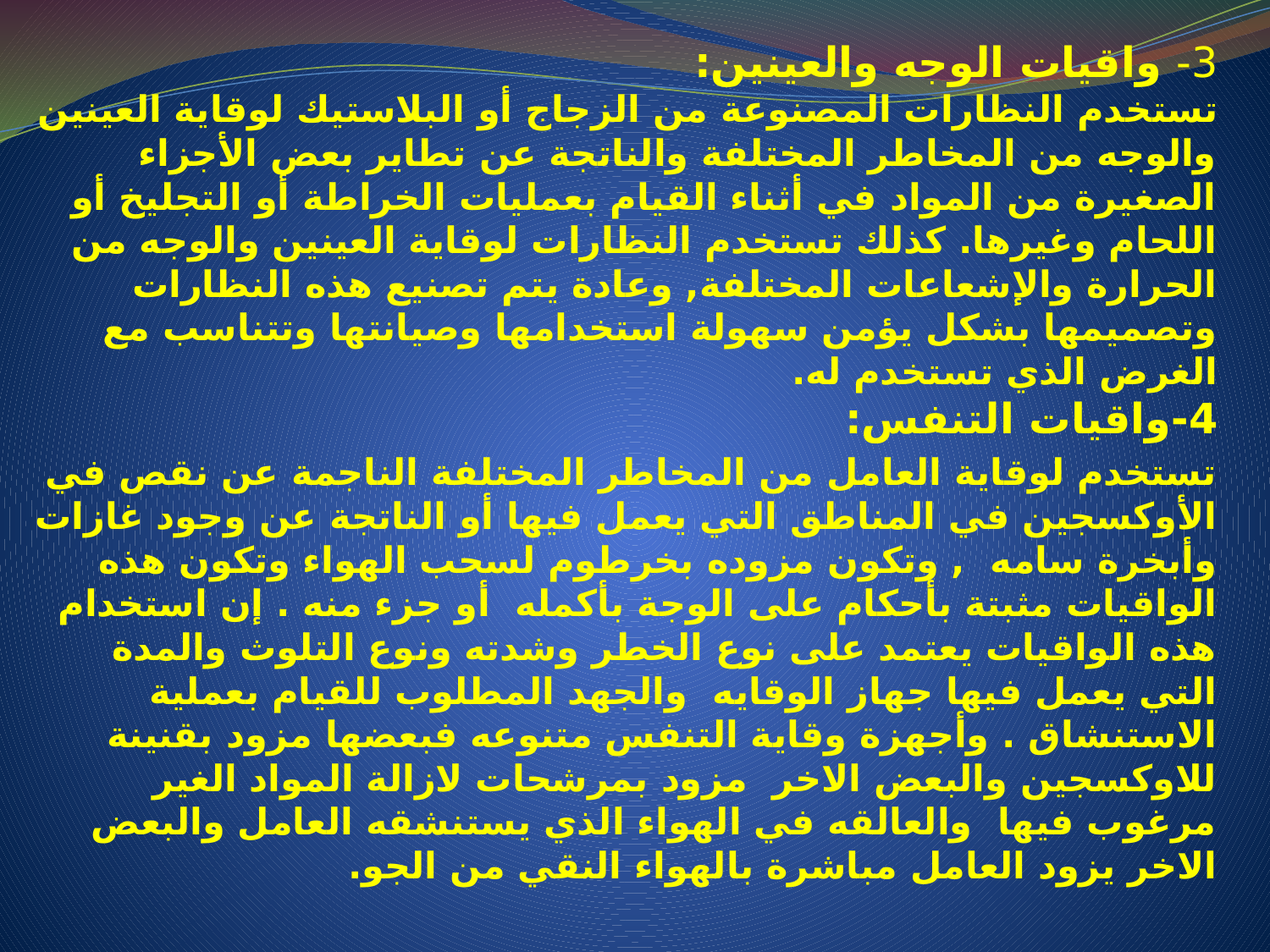

3- واقيات الوجه والعينين:
تستخدم النظارات المصنوعة من الزجاج أو البلاستيك لوقاية العينين والوجه من المخاطر المختلفة والناتجة عن تطاير بعض الأجزاء الصغيرة من المواد في أثناء القيام بعمليات الخراطة أو التجليخ أو اللحام وغيرها. كذلك تستخدم النظارات لوقاية العينين والوجه من الحرارة والإشعاعات المختلفة, وعادة يتم تصنيع هذه النظارات وتصميمها بشكل يؤمن سهولة استخدامها وصيانتها وتتناسب مع الغرض الذي تستخدم له.
4-واقيات التنفس:
تستخدم لوقاية العامل من المخاطر المختلفة الناجمة عن نقص في الأوكسجين في المناطق التي يعمل فيها أو الناتجة عن وجود غازات وأبخرة سامه  , وتكون مزوده بخرطوم لسحب الهواء وتكون هذه الواقيات مثبتة بأحكام على الوجة بأكمله  أو جزء منه . إن استخدام هذه الواقيات يعتمد على نوع الخطر وشدته ونوع التلوث والمدة التي يعمل فيها جهاز الوقايه  والجهد المطلوب للقيام بعملية الاستنشاق . وأجهزة وقاية التنفس متنوعه فبعضها مزود بقنينة للاوكسجين والبعض الاخر  مزود بمرشحات لازالة المواد الغير مرغوب فيها  والعالقه في الهواء الذي يستنشقه العامل والبعض الاخر يزود العامل مباشرة بالهواء النقي من الجو.